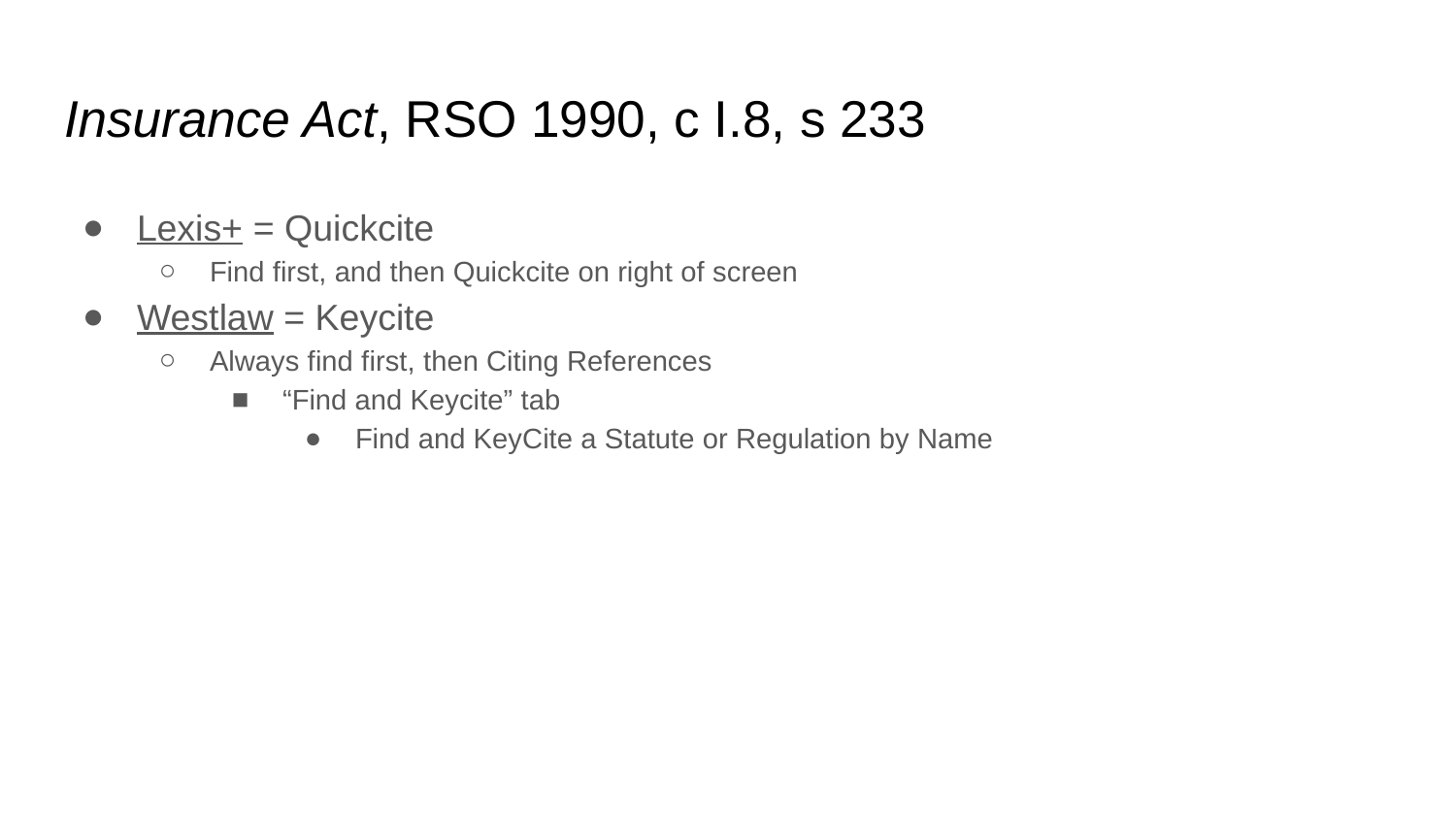

# Insurance Act, RSO 1990, c I.8, s 233
Lexis+ = Quickcite
Find first, and then Quickcite on right of screen
Westlaw = Keycite
Always find first, then Citing References
“Find and Keycite” tab
Find and KeyCite a Statute or Regulation by Name